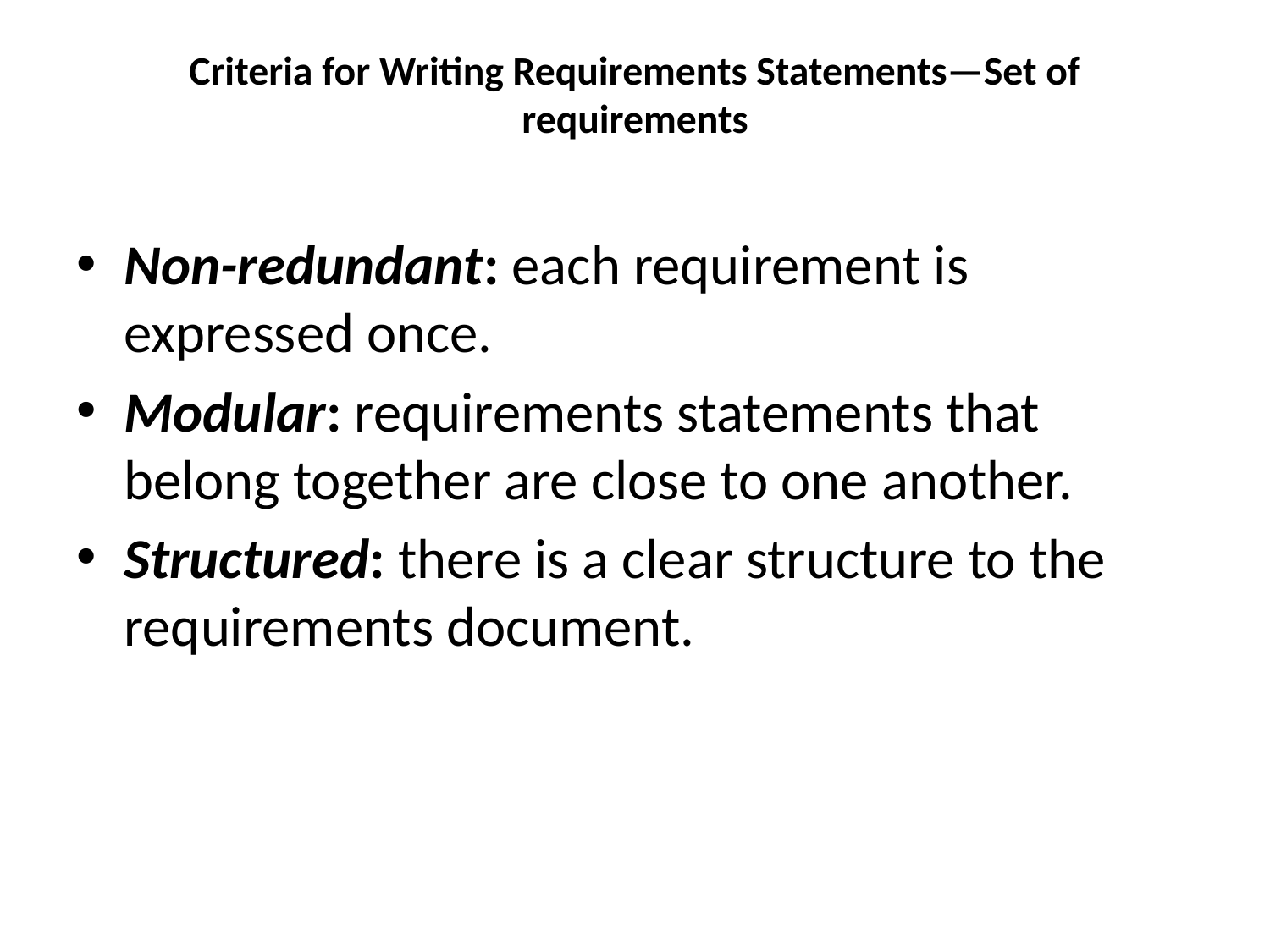

# Criteria for Writing Requirements Statements—Set of requirements
Non-redundant: each requirement is expressed once.
Modular: requirements statements that belong together are close to one another.
Structured: there is a clear structure to the requirements document.